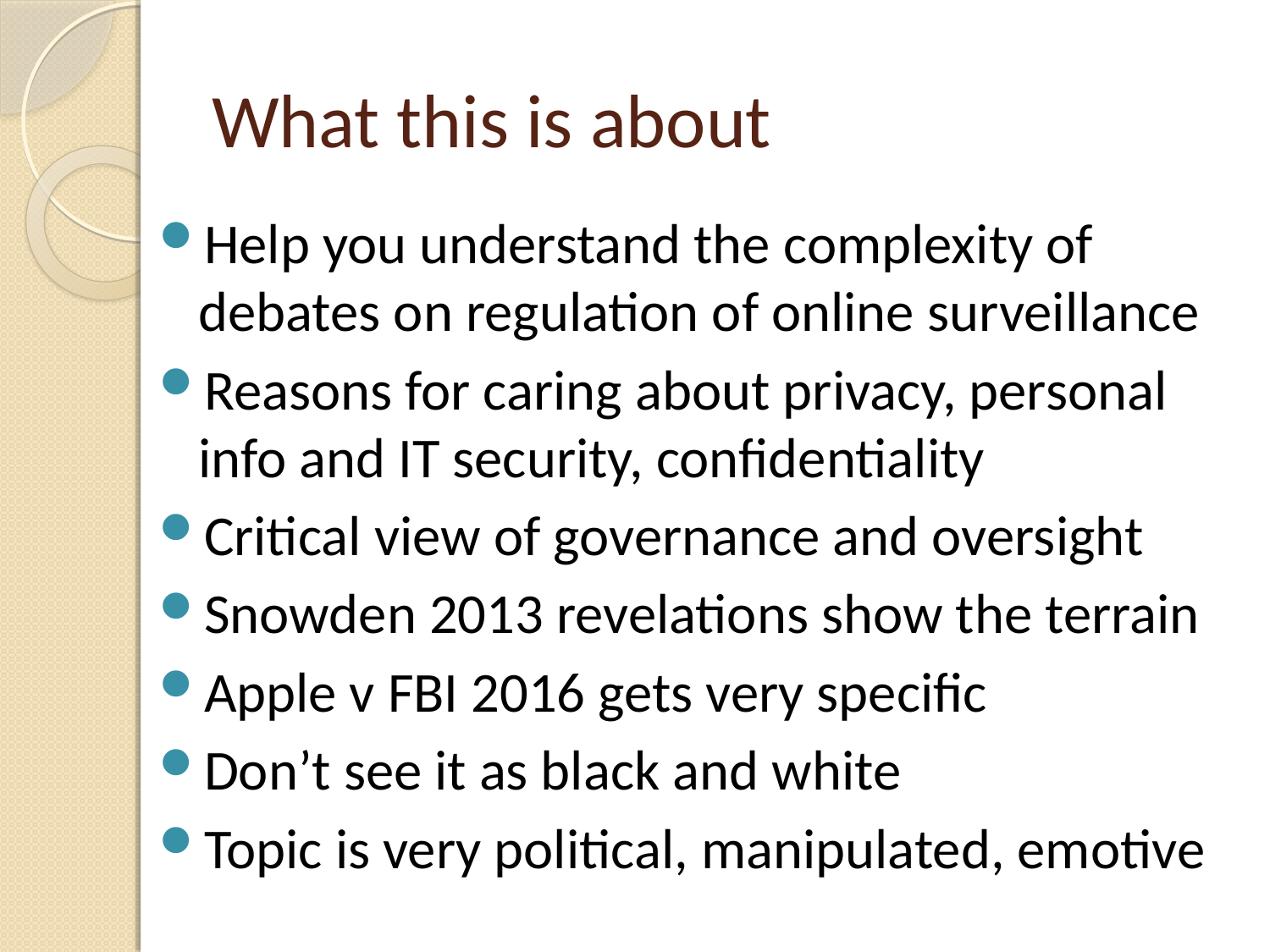

# What this is about
Help you understand the complexity of debates on regulation of online surveillance
Reasons for caring about privacy, personal info and IT security, confidentiality
Critical view of governance and oversight
Snowden 2013 revelations show the terrain
Apple v FBI 2016 gets very specific
Don’t see it as black and white
Topic is very political, manipulated, emotive